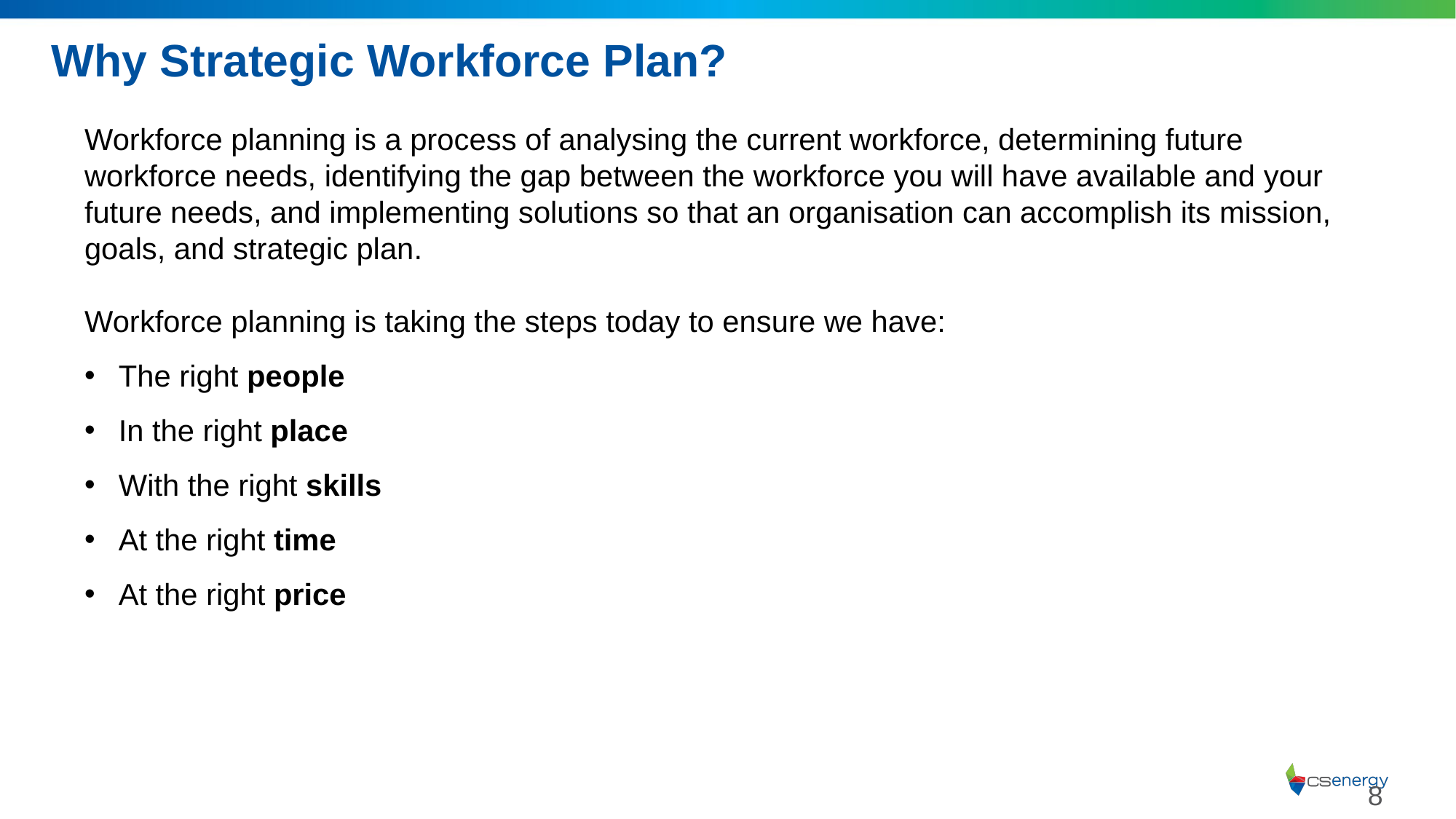

# Why Strategic Workforce Plan?
Workforce planning is a process of analysing the current workforce, determining future workforce needs, identifying the gap between the workforce you will have available and your future needs, and implementing solutions so that an organisation can accomplish its mission, goals, and strategic plan.

Workforce planning is taking the steps today to ensure we have:
The right people
In the right place
With the right skills
At the right time
At the right price
8